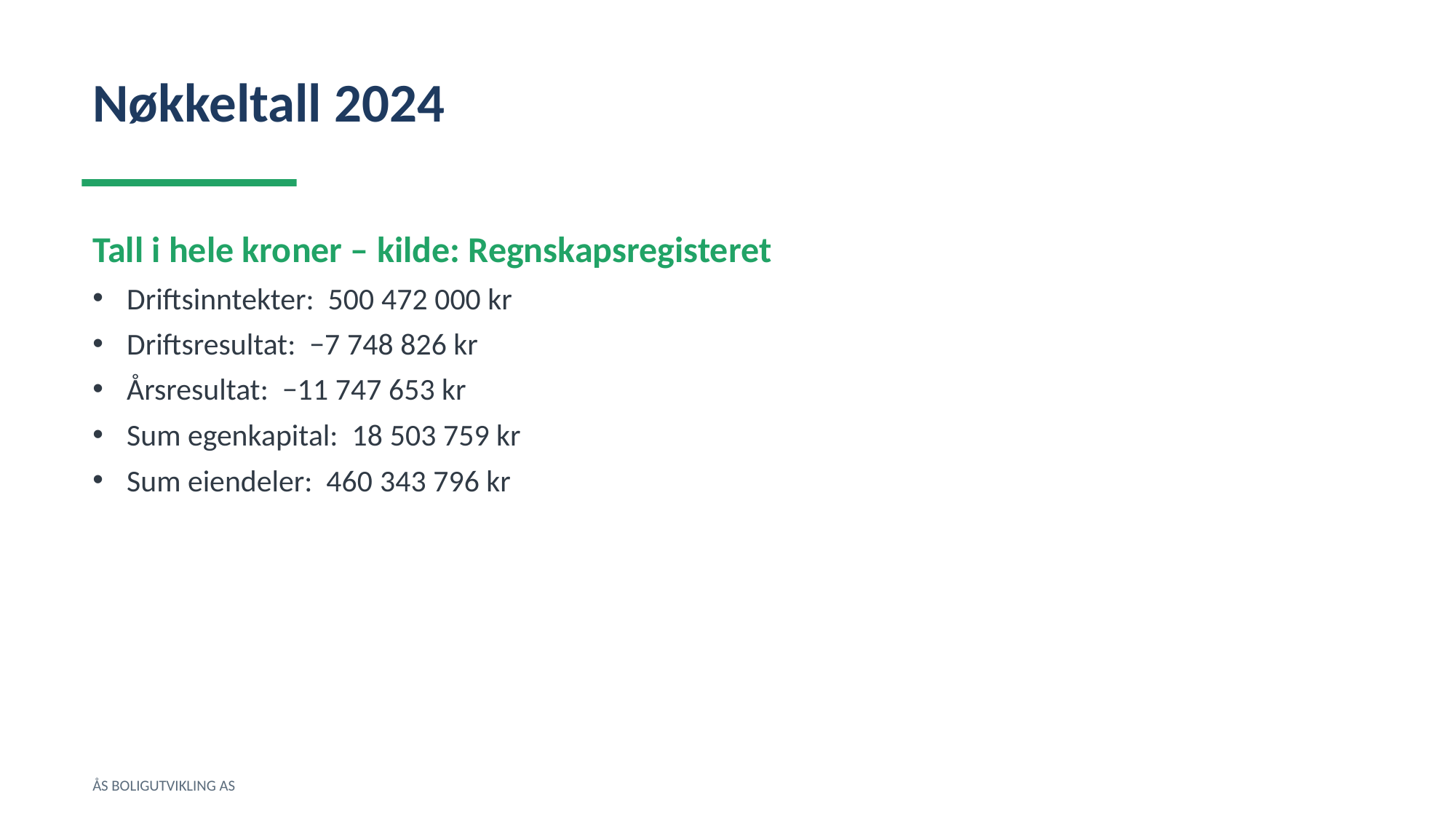

Nøkkeltall 2024

Tall i hele kroner – kilde: Regnskapsregisteret
Driftsinntekter:  500 472 000 kr
Driftsresultat:  −7 748 826 kr
Årsresultat:  −11 747 653 kr
Sum egenkapital:  18 503 759 kr
Sum eiendeler:  460 343 796 kr
ÅS BOLIGUTVIKLING AS